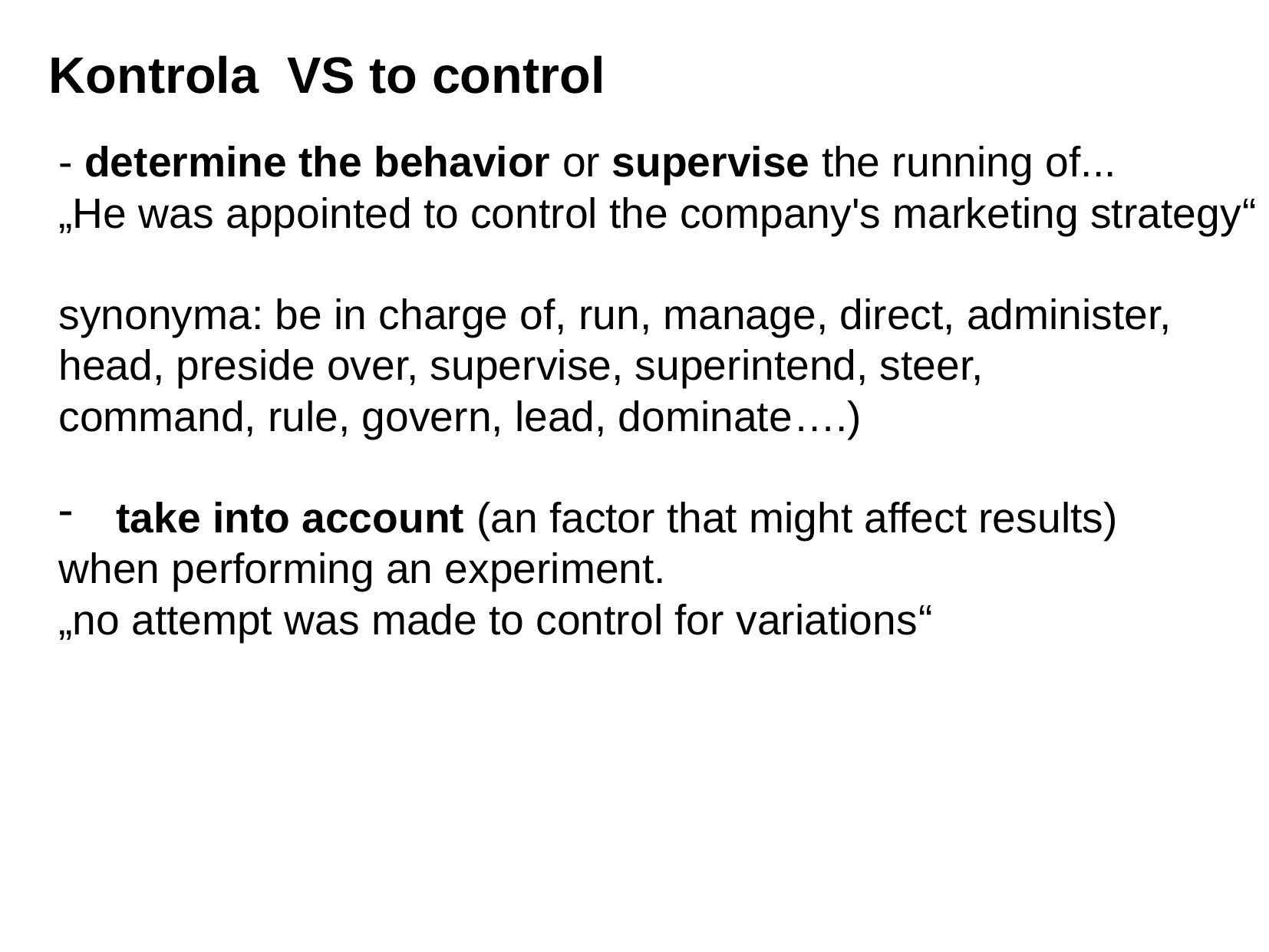

Kontrola  VS to control
- determine the behavior or supervise the running of...
„He was appointed to control the company's marketing strategy“

synonyma: be in charge of, run, manage, direct, administer,
head, preside over, supervise, superintend, steer,
command, rule, govern, lead, dominate….)

take into account (an factor that might affect results)
when performing an experiment.
„no attempt was made to control for variations“